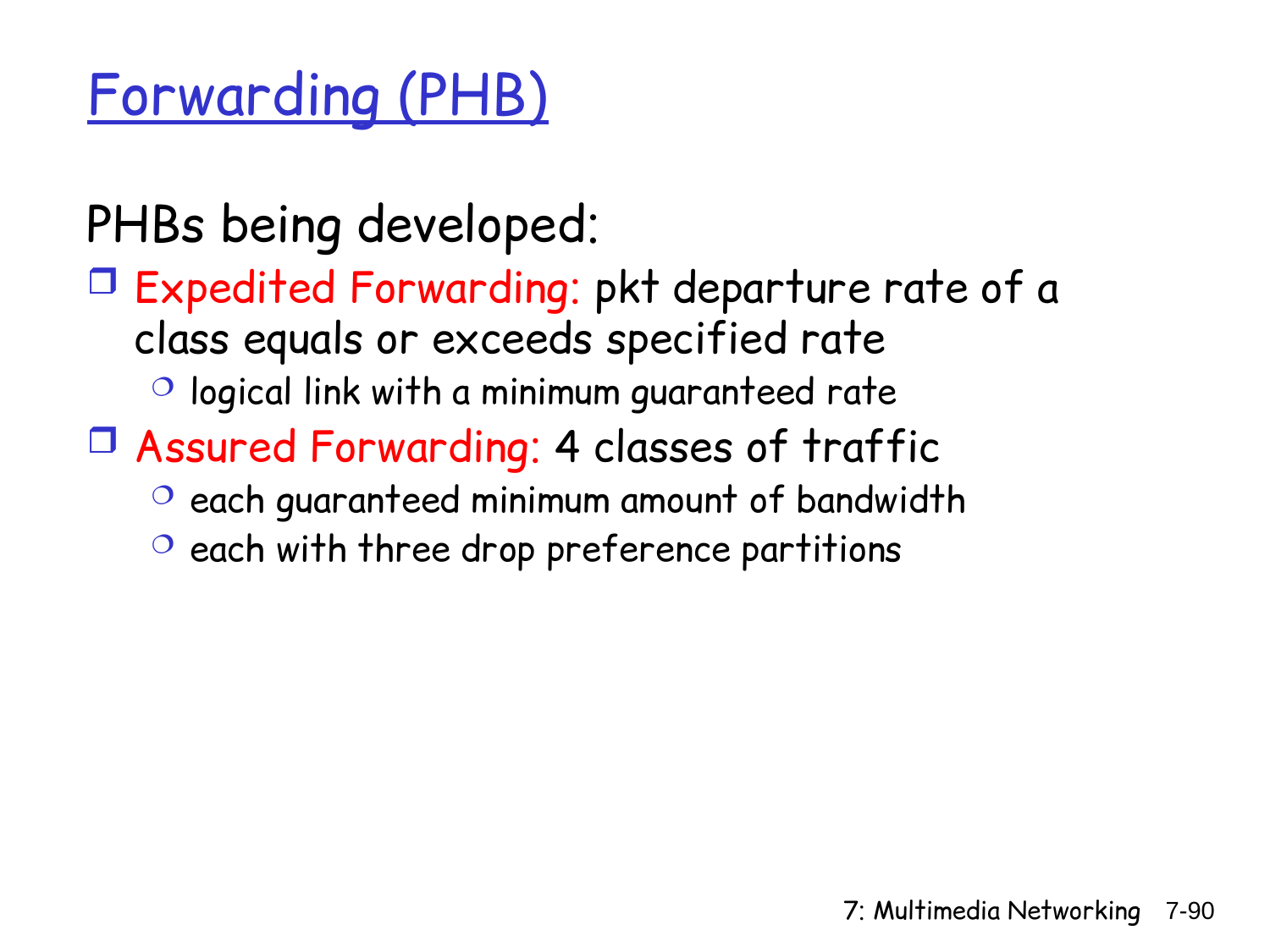

# Forwarding (PHB)
PHBs being developed:
Expedited Forwarding: pkt departure rate of a class equals or exceeds specified rate
logical link with a minimum guaranteed rate
Assured Forwarding: 4 classes of traffic
each guaranteed minimum amount of bandwidth
each with three drop preference partitions

7: Multimedia Networking
7-90